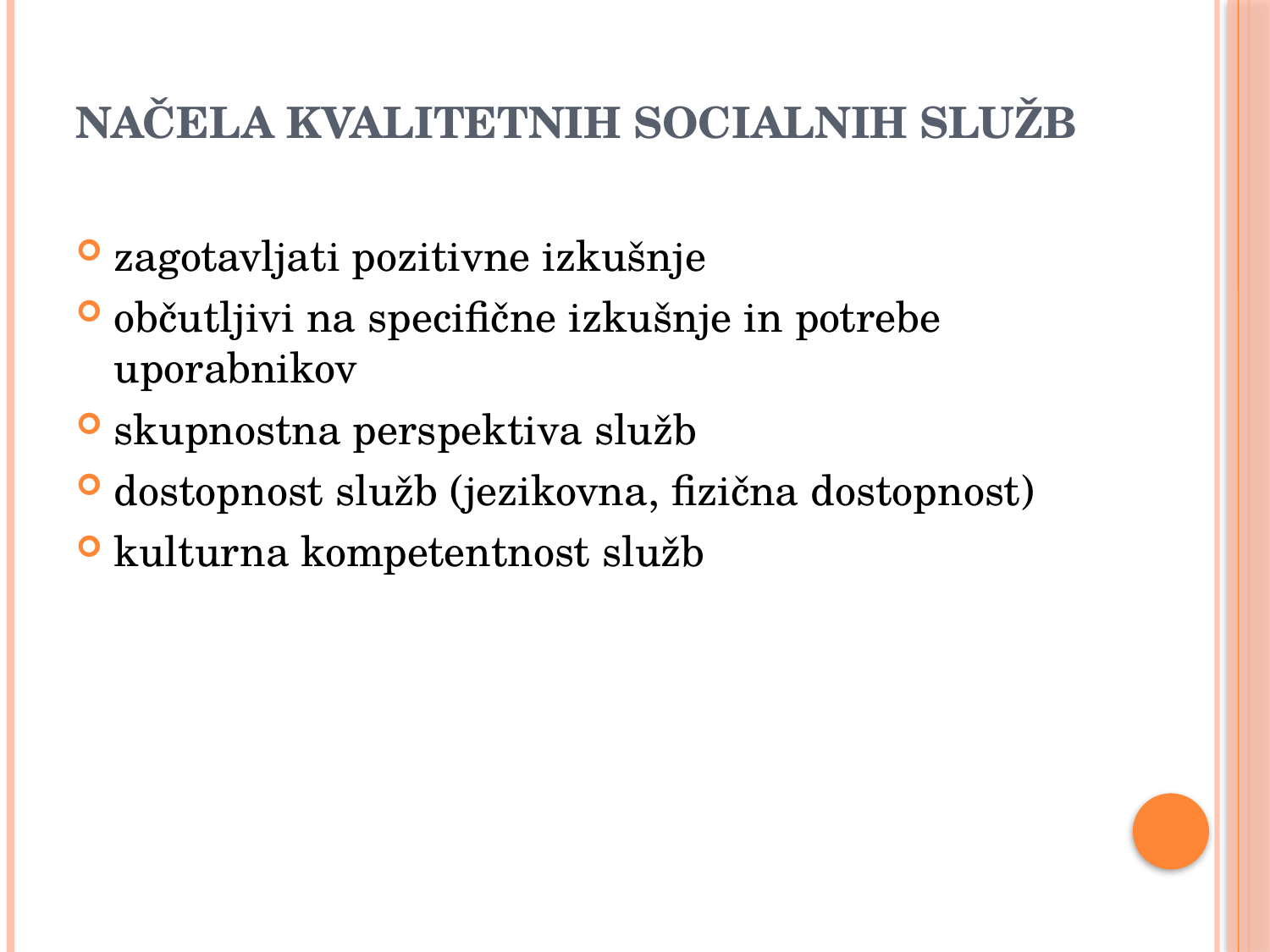

# NAČELA KVALITETNIH SOCIALNIH SLUŽB
zagotavljati pozitivne izkušnje
občutljivi na specifične izkušnje in potrebe uporabnikov
skupnostna perspektiva služb
dostopnost služb (jezikovna, fizična dostopnost)
kulturna kompetentnost služb